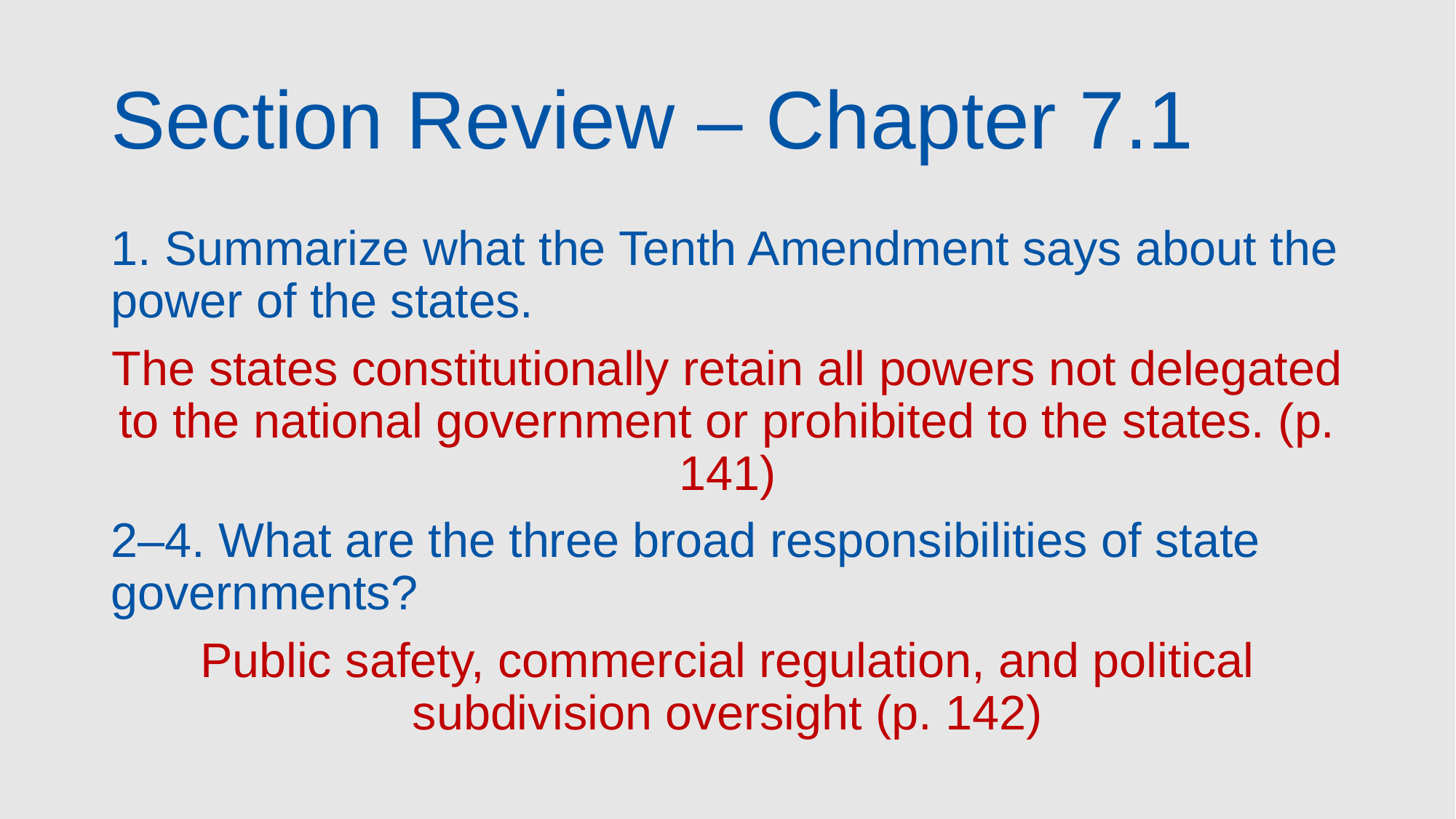

# Section Review – Chapter 7.1
1. Summarize what the Tenth Amendment says about the power of the states.
The states constitutionally retain all powers not delegated to the national government or prohibited to the states. (p. 141)
2–4. What are the three broad responsibilities of state governments?
Public safety, commercial regulation, and political subdivision oversight (p. 142)